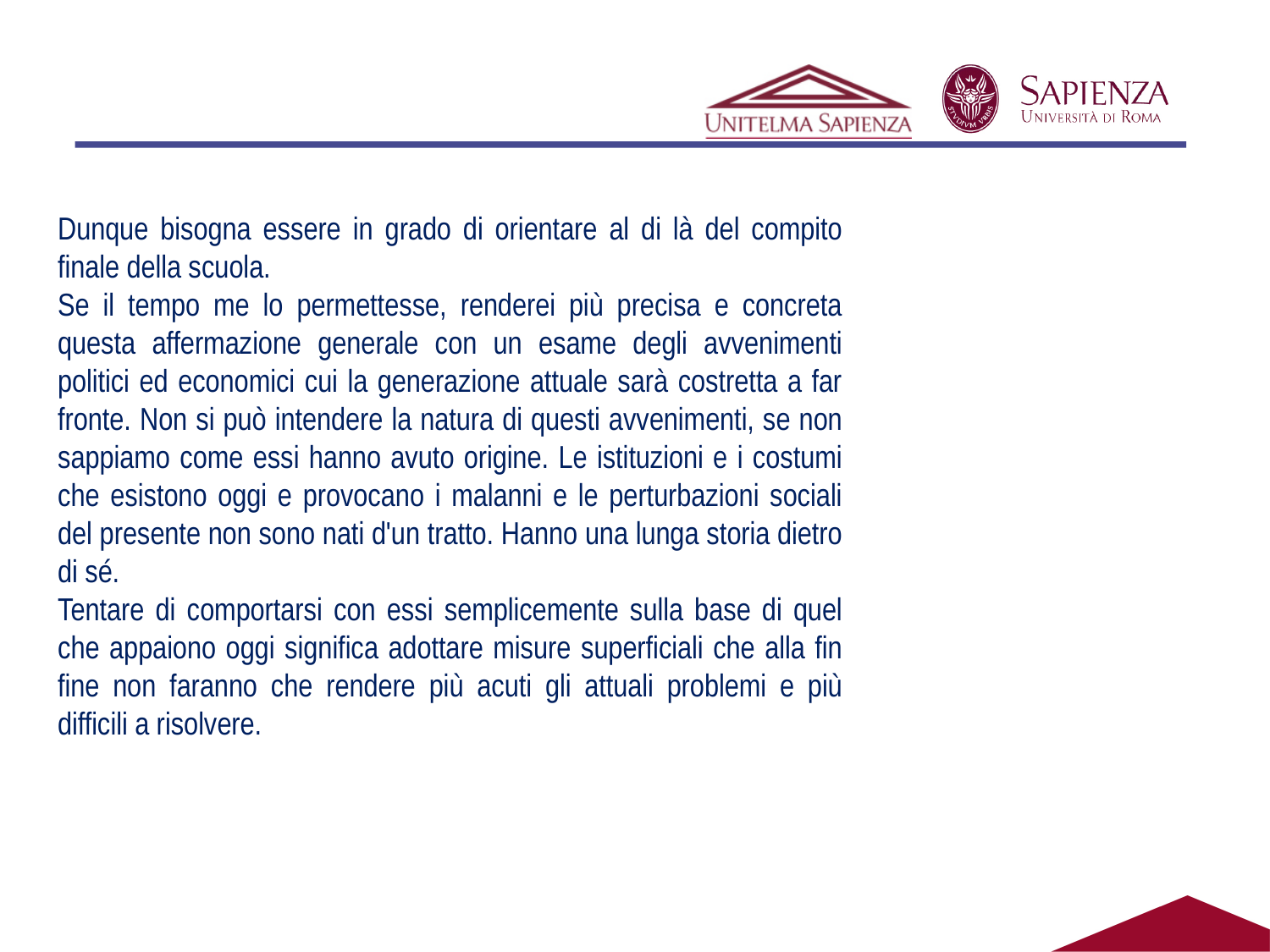

Dunque bisogna essere in grado di orientare al di là del compito finale della scuola.
Se il tempo me lo permettesse, renderei più precisa e concreta questa affermazione generale con un esame degli avvenimenti politici ed economici cui la generazione attuale sarà costretta a far fronte. Non si può intendere la natura di questi avvenimenti, se non sappiamo come essi hanno avuto origine. Le istituzioni e i costumi che esistono oggi e provocano i malanni e le perturbazioni sociali del presente non sono nati d'un tratto. Hanno una lunga storia dietro di sé.
Tentare di comportarsi con essi semplicemente sulla base di quel che appaiono oggi significa adottare misure superficiali che alla fin fine non faranno che rendere più acuti gli attuali problemi e più difficili a risolvere.